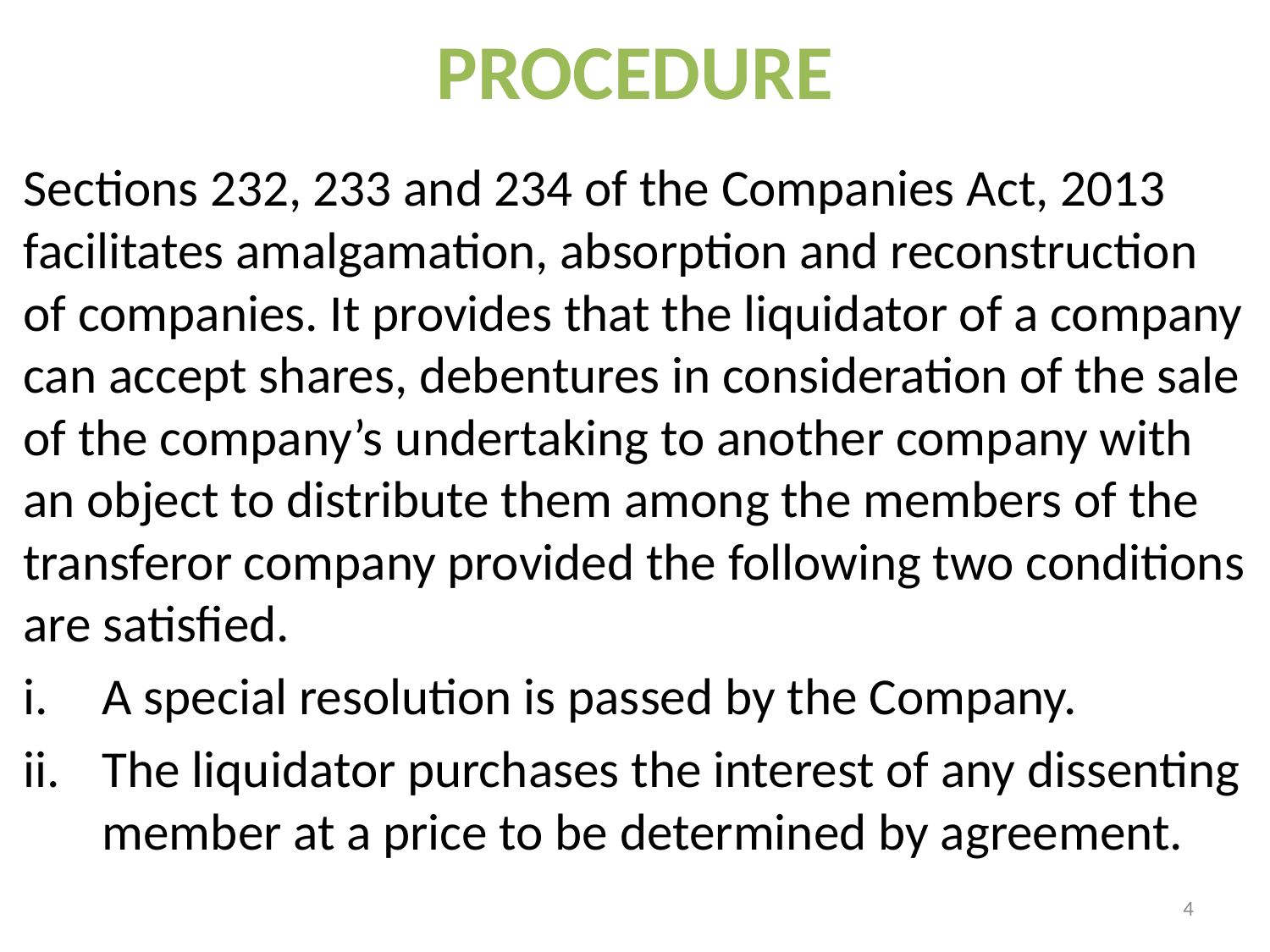

# PROCEDURE
Sections 232, 233 and 234 of the Companies Act, 2013 facilitates amalgamation, absorption and reconstruction of companies. It provides that the liquidator of a company can accept shares, debentures in consideration of the sale of the company’s undertaking to another company with an object to distribute them among the members of the transferor company provided the following two conditions are satisfied.
A special resolution is passed by the Company.
The liquidator purchases the interest of any dissenting member at a price to be determined by agreement.
4